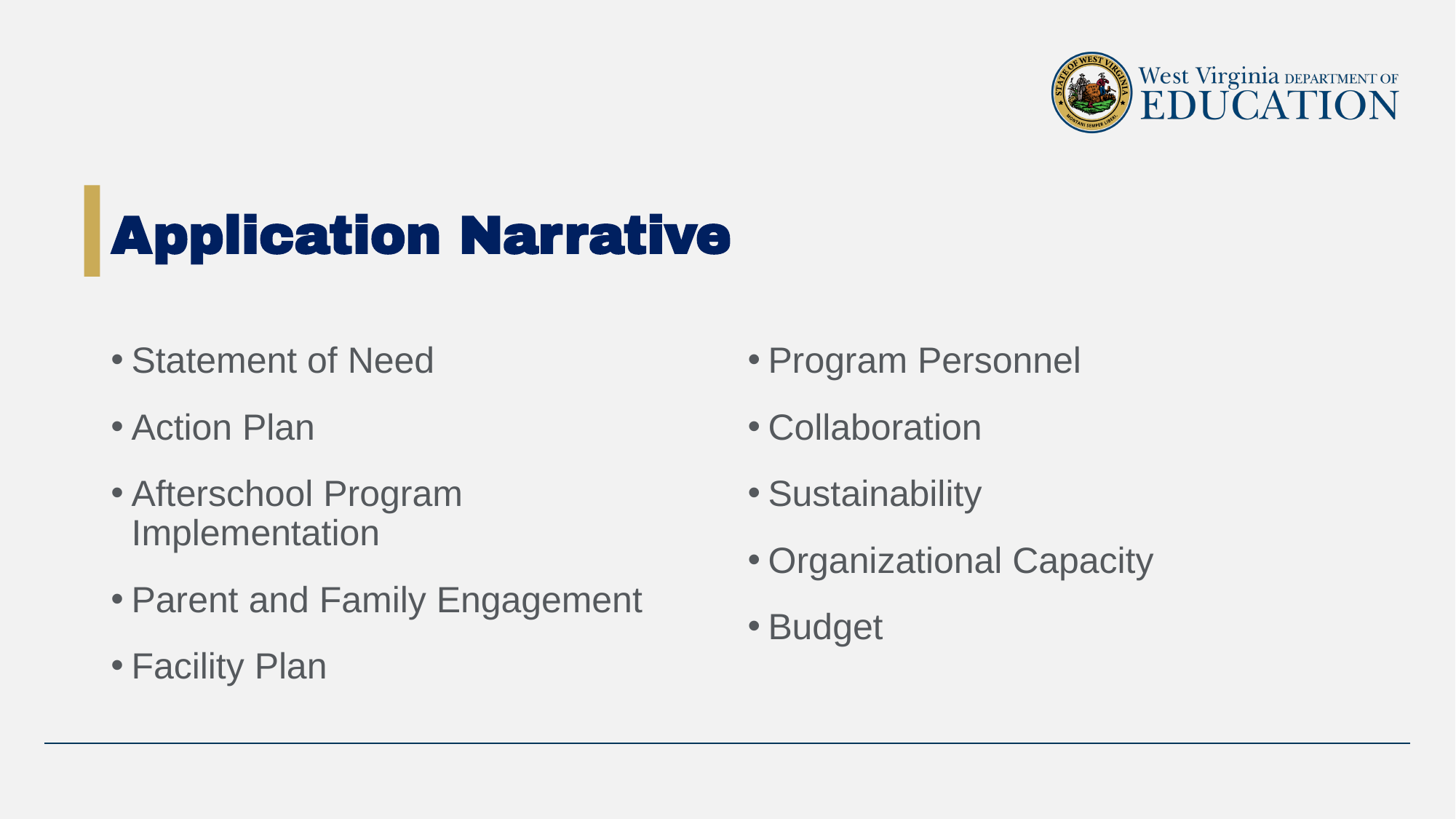

# Application Narrative
Statement of Need
Action Plan
Afterschool Program Implementation
Parent and Family Engagement
Facility Plan
Program Personnel
Collaboration
Sustainability
Organizational Capacity
Budget